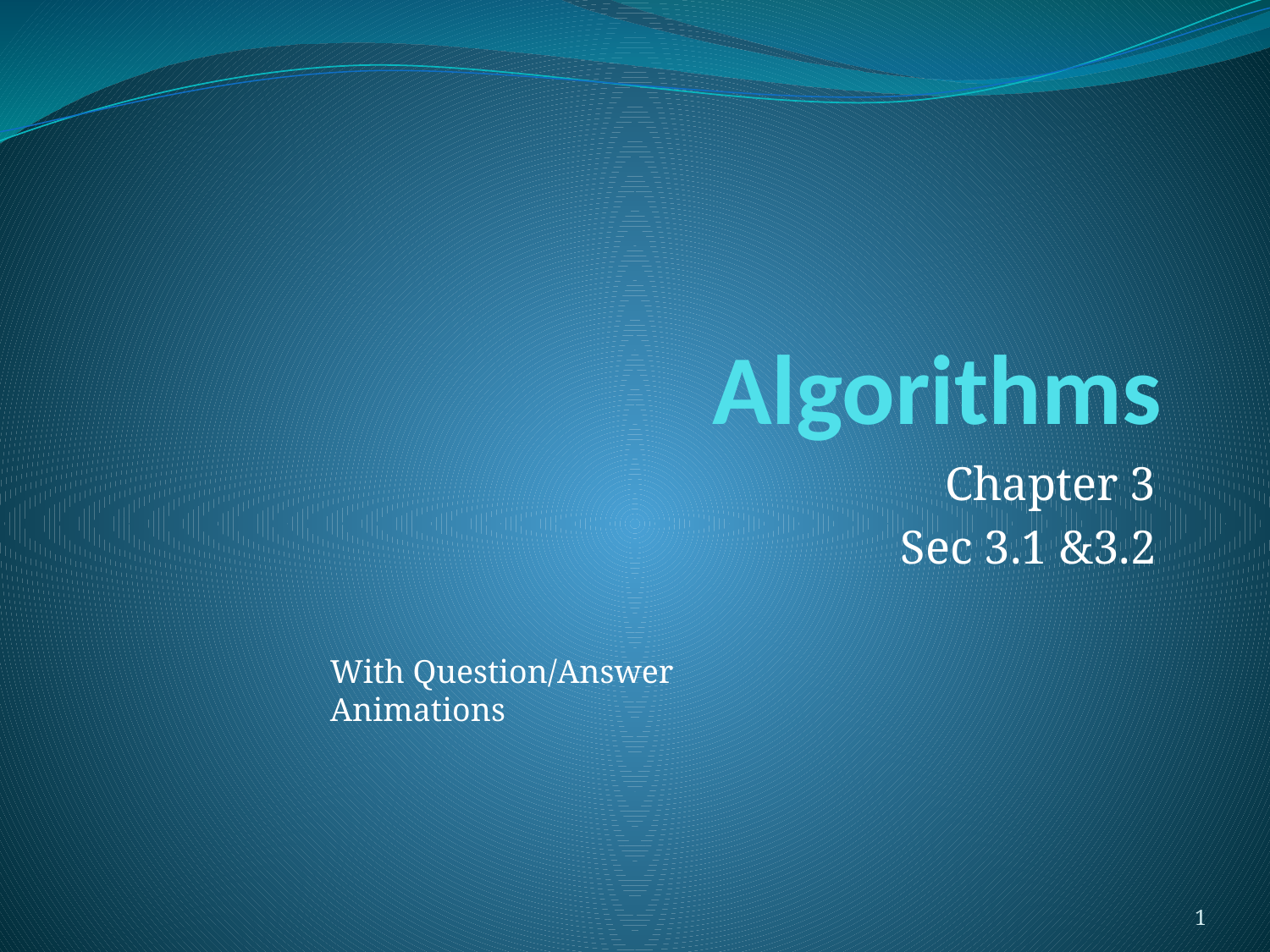

# Algorithms
Chapter 3
Sec 3.1 &3.2
With Question/Answer Animations
1